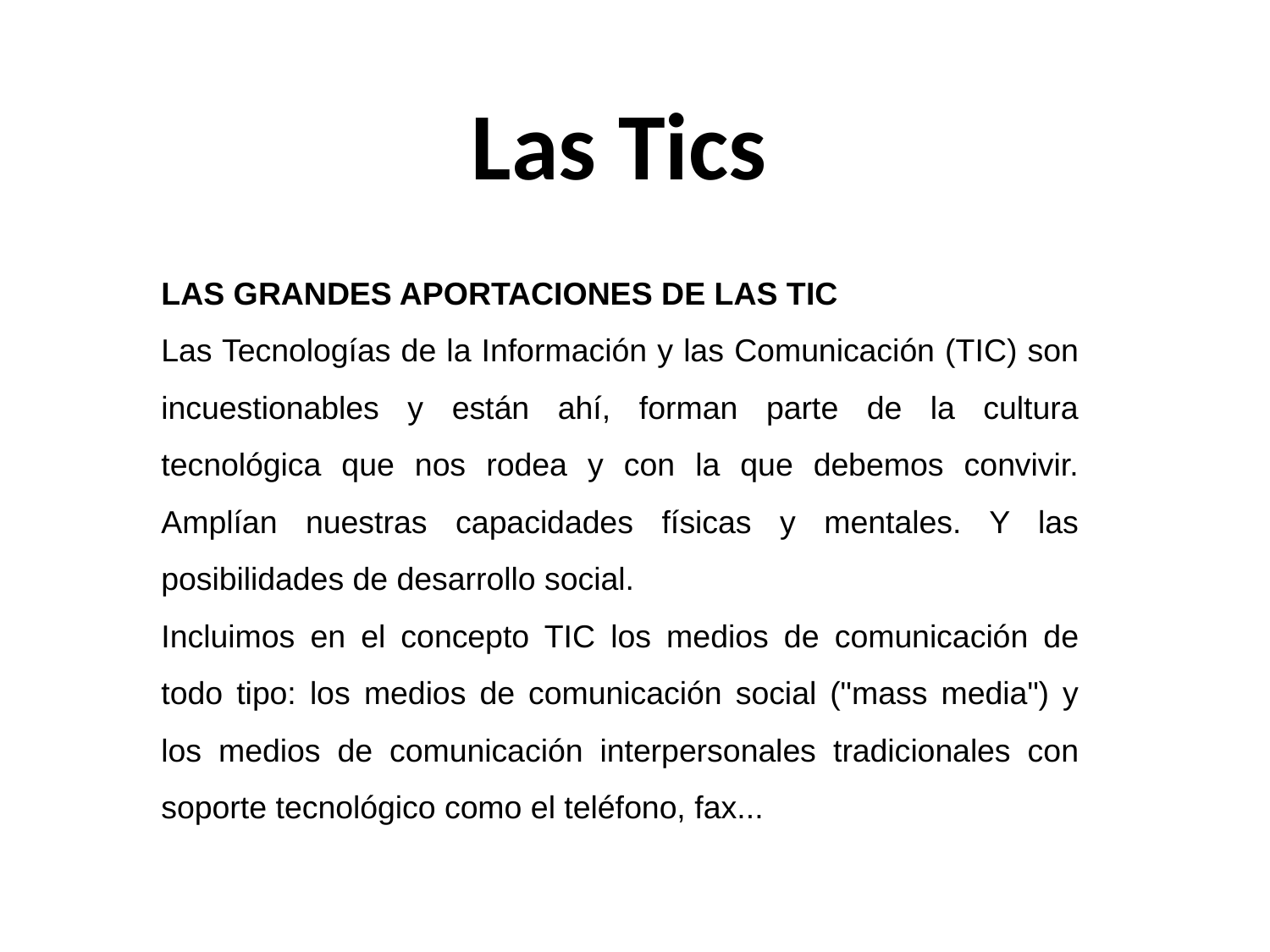

# Las Tics
LAS GRANDES APORTACIONES DE LAS TIC
Las Tecnologías de la Información y las Comunicación (TIC) son incuestionables y están ahí, forman parte de la cultura tecnológica que nos rodea y con la que debemos convivir. Amplían nuestras capacidades físicas y mentales. Y las posibilidades de desarrollo social.
Incluimos en el concepto TIC los medios de comunicación de todo tipo: los medios de comunicación social ("mass media") y los medios de comunicación interpersonales tradicionales con soporte tecnológico como el teléfono, fax...